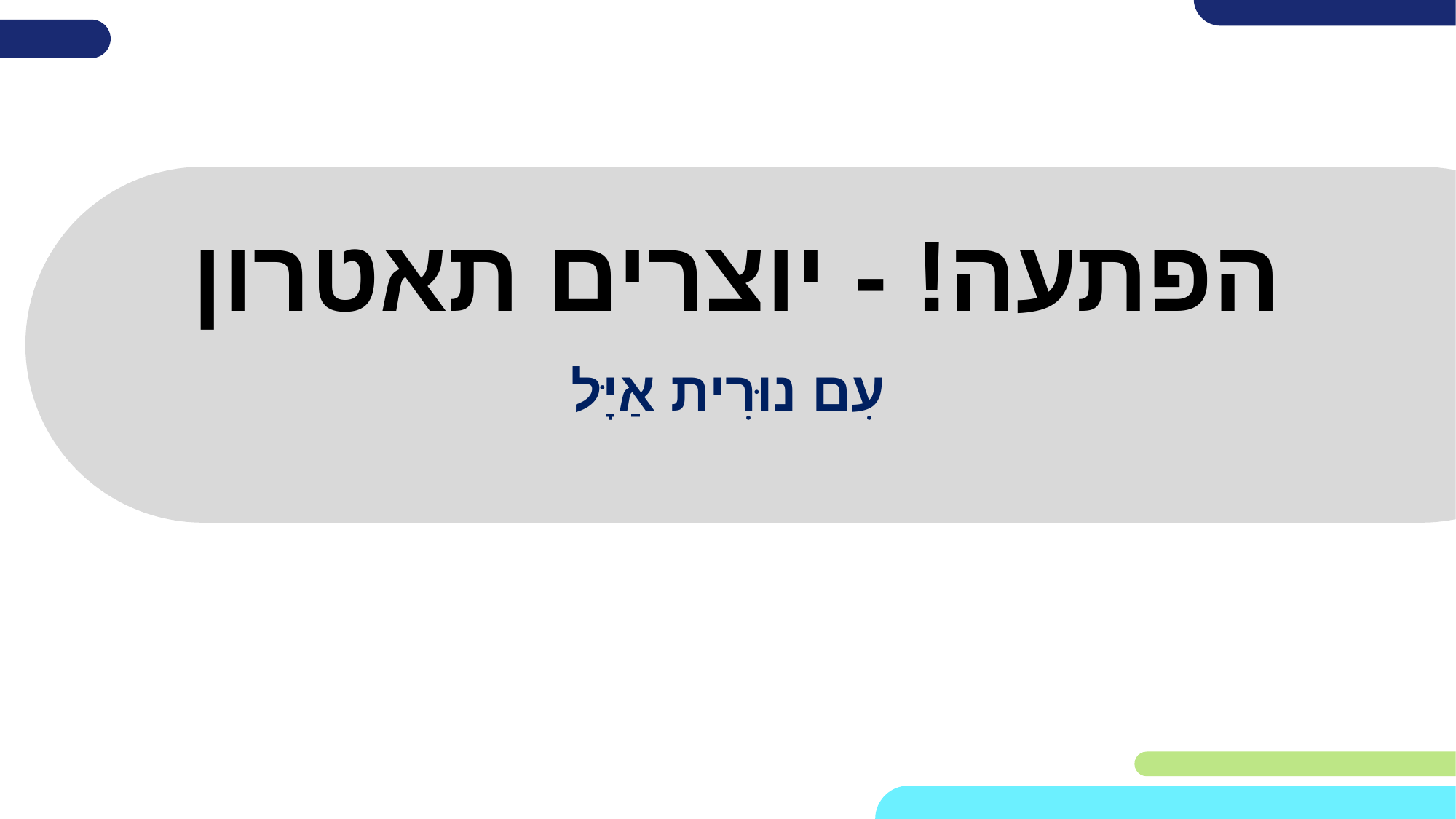

# הפתעה! - יוצרים תאטרון

עִם נוּרִית אַיָּל